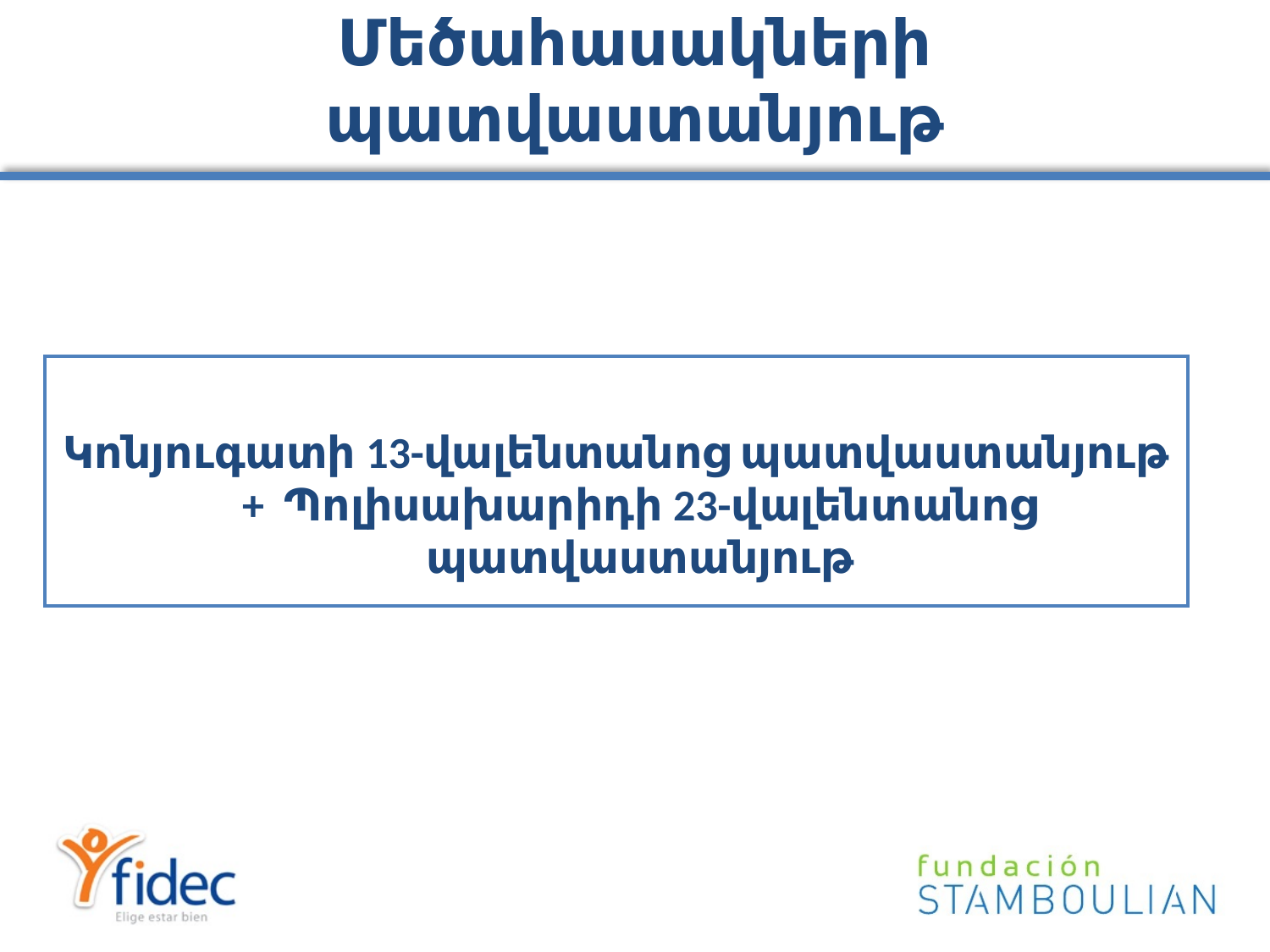

# Մեծահասակների պատվաստանյութ

Կոնյուգատի 13-վալենտանոց պատվաստանյութ +  Պոլիսախարիդի 23-վալենտանոց պատվաստանյութ